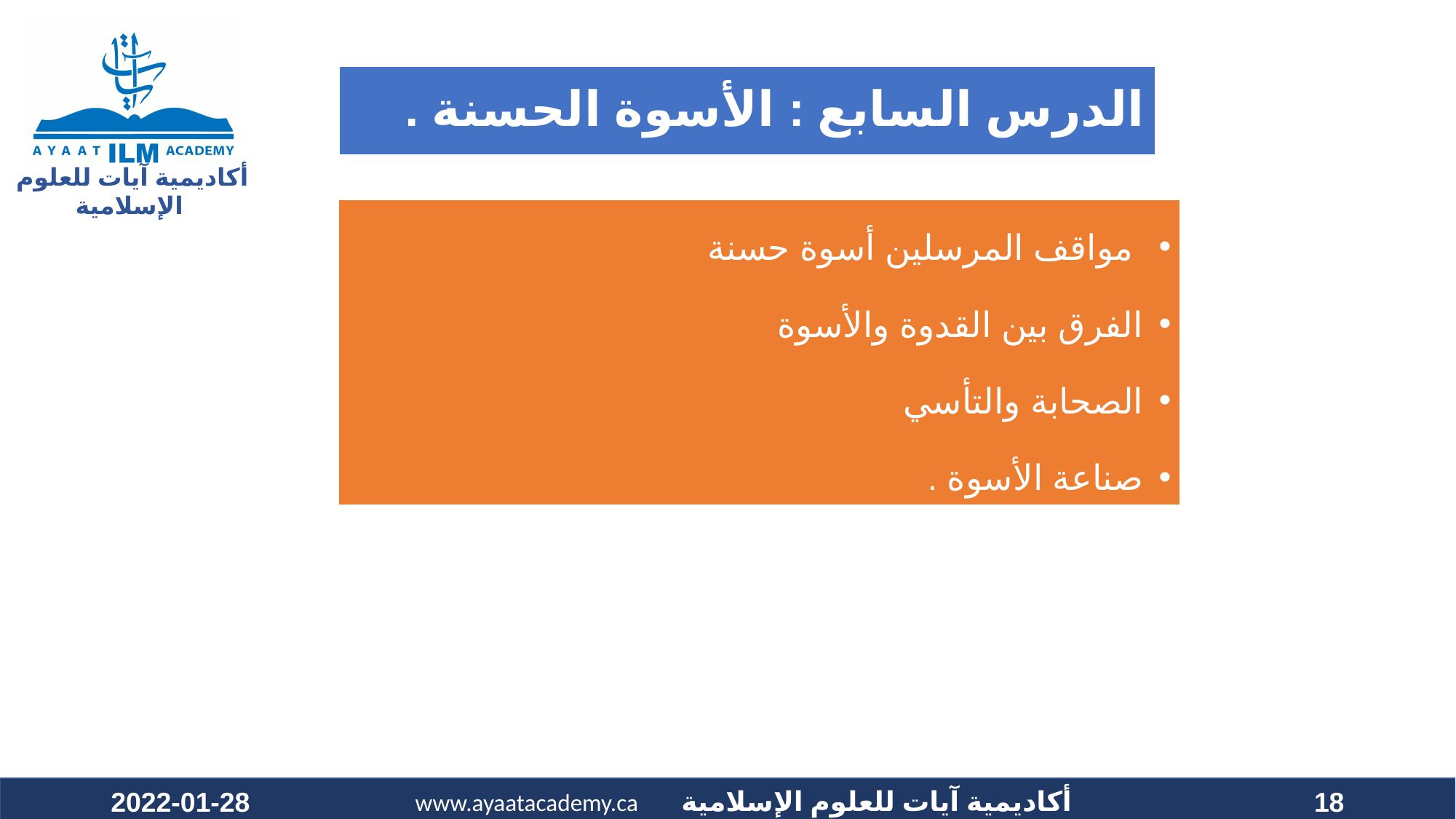

# الدرس السابع : الأسوة الحسنة .
 مواقف المرسلين أسوة حسنة
الفرق بين القدوة والأسوة
الصحابة والتأسي
صناعة الأسوة .

2022-01-28
18